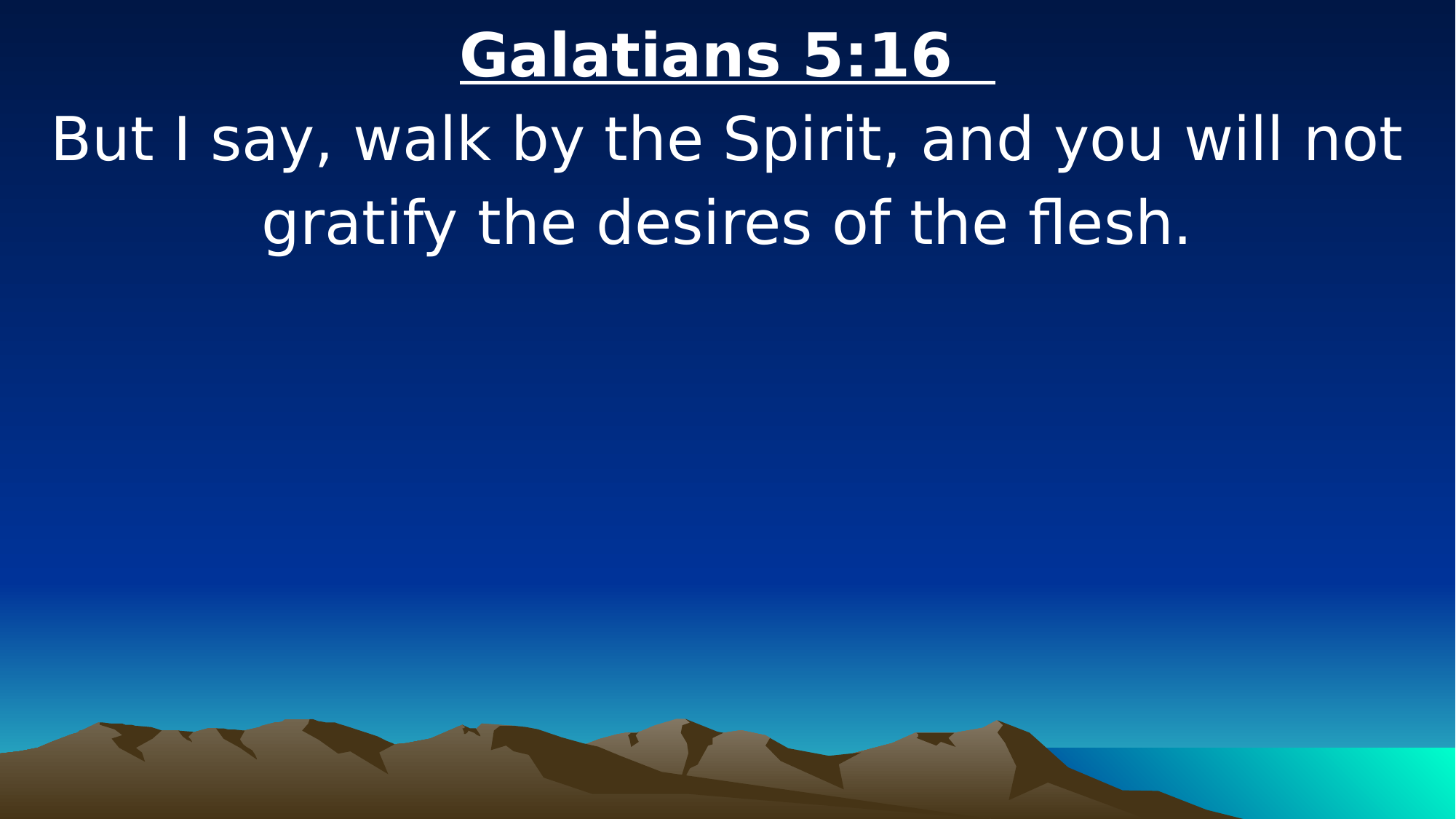

Galatians 5:16
But I say, walk by the Spirit, and you will not gratify the desires of the flesh.